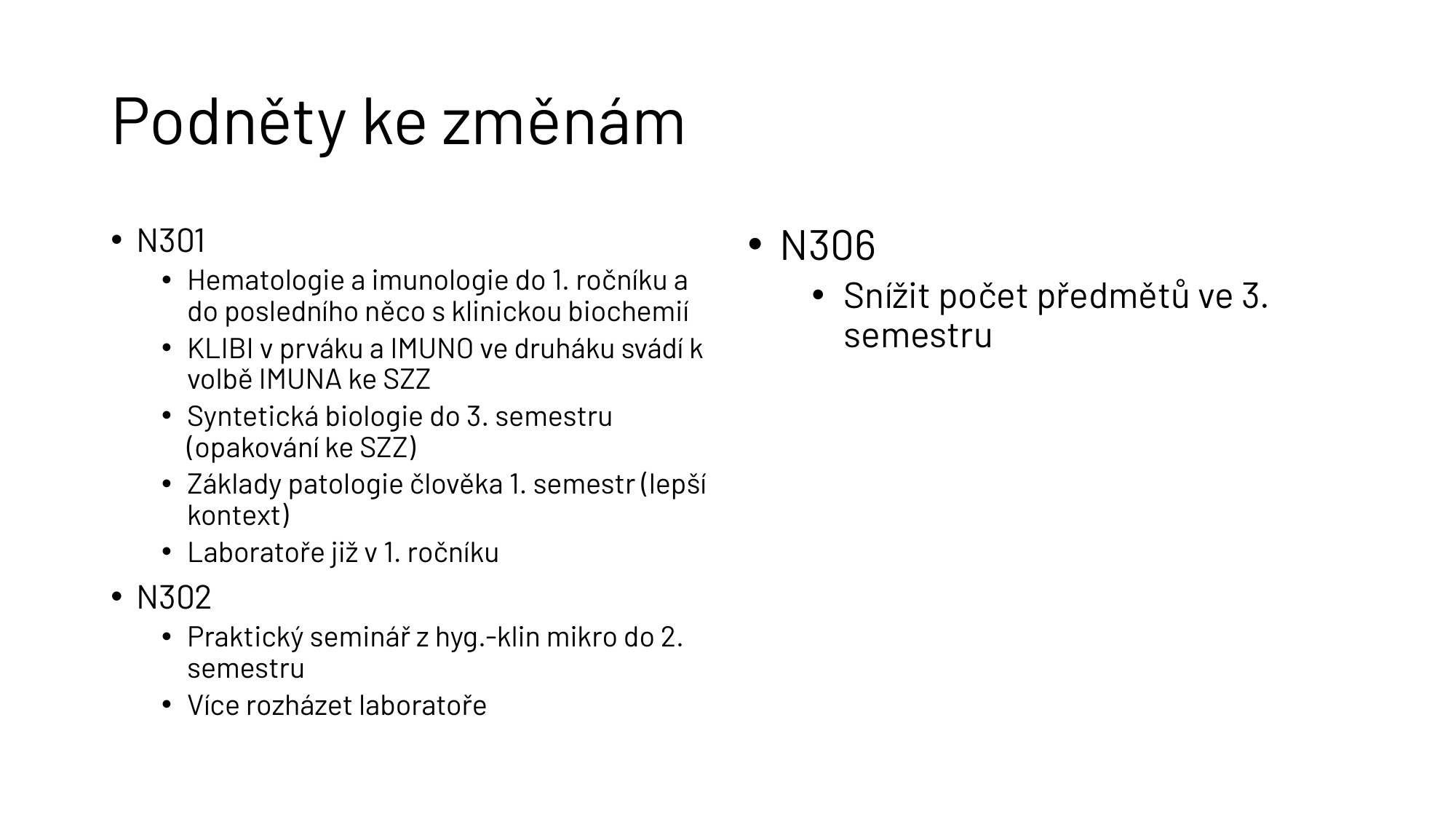

# Podněty ke změnám
N301
Hematologie a imunologie do 1. ročníku a do posledního něco s klinickou biochemií
KLIBI v prváku a IMUNO ve druháku svádí k volbě IMUNA ke SZZ
Syntetická biologie do 3. semestru (opakování ke SZZ)
Základy patologie člověka 1. semestr (lepší kontext)
Laboratoře již v 1. ročníku
N302
Praktický seminář z hyg.-klin mikro do 2. semestru
Více rozházet laboratoře

N306
Snížit počet předmětů ve 3. semestru